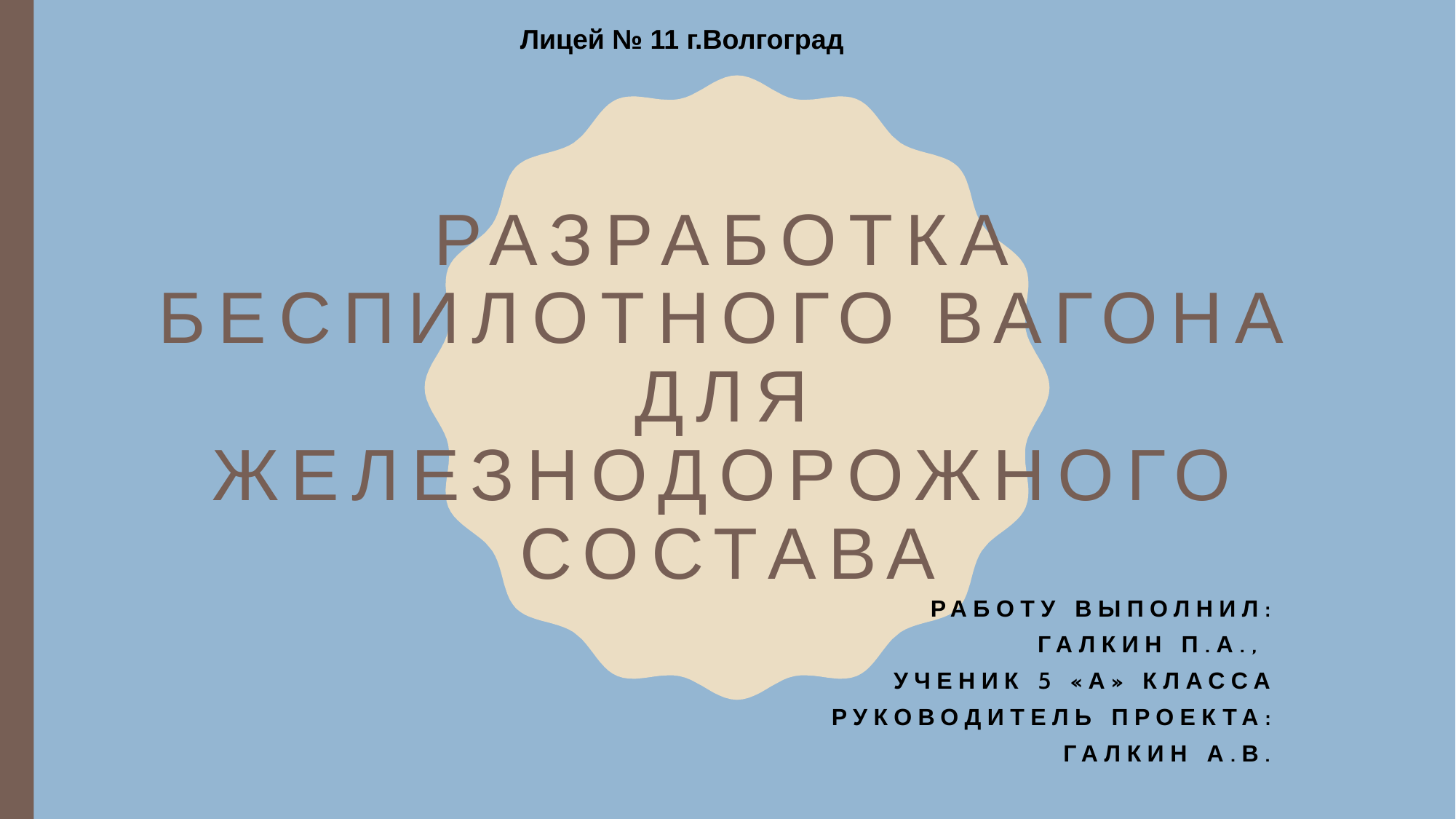

Лицей № 11 г.Волгоград
# Разработка беспилотного вагона для железнодорожного состава
Работу выполнил:
Галкин П.А.,
ученик 5 «а» класса
Руководитель проекта:
Галкин А.В.